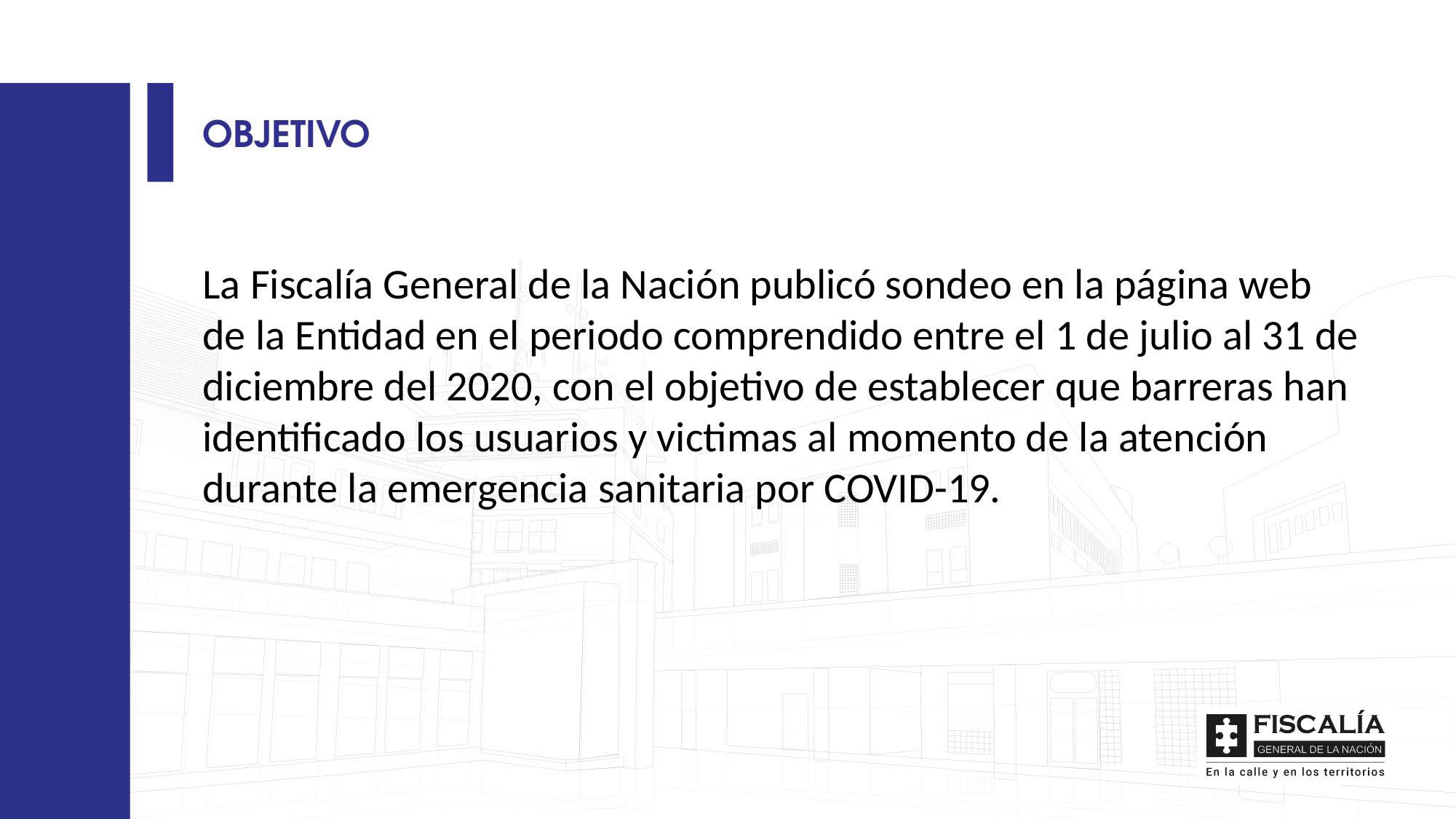

OBJETIVO
La Fiscalía General de la Nación publicó sondeo en la página web de la Entidad en el periodo comprendido entre el 1 de julio al 31 de diciembre del 2020, con el objetivo de establecer que barreras han identificado los usuarios y victimas al momento de la atención durante la emergencia sanitaria por COVID-19.